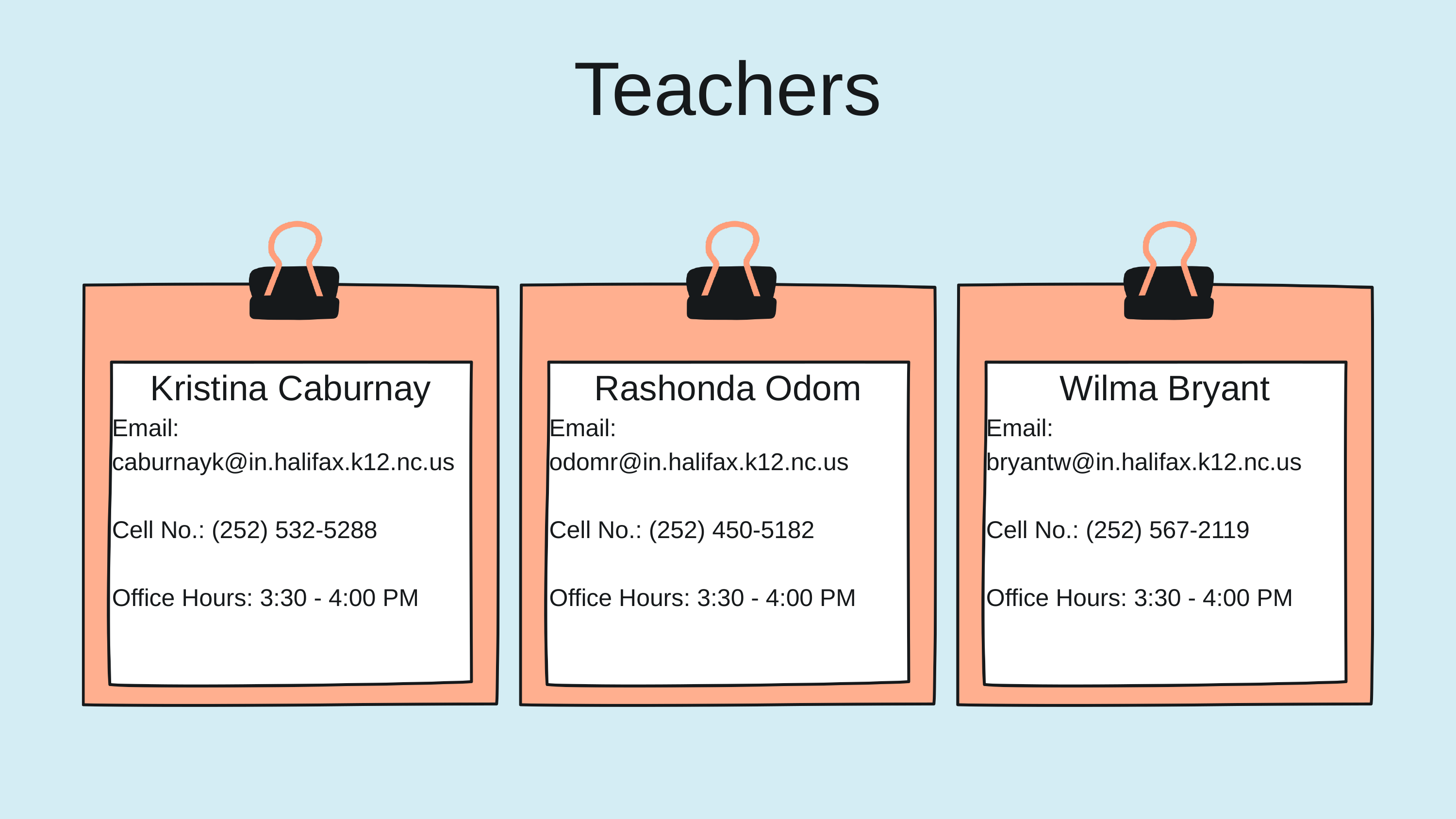

Teachers

Kristina Caburnay
Email: caburnayk@in.halifax.k12.nc.us

Cell No.: (252) 532-5288

Office Hours: 3:30 - 4:00 PM

Rashonda Odom
Email: odomr@in.halifax.k12.nc.us

Cell No.: (252) 450-5182

Office Hours: 3:30 - 4:00 PM

Wilma Bryant
Email: bryantw@in.halifax.k12.nc.us

Cell No.: (252) 567-2119

Office Hours: 3:30 - 4:00 PM